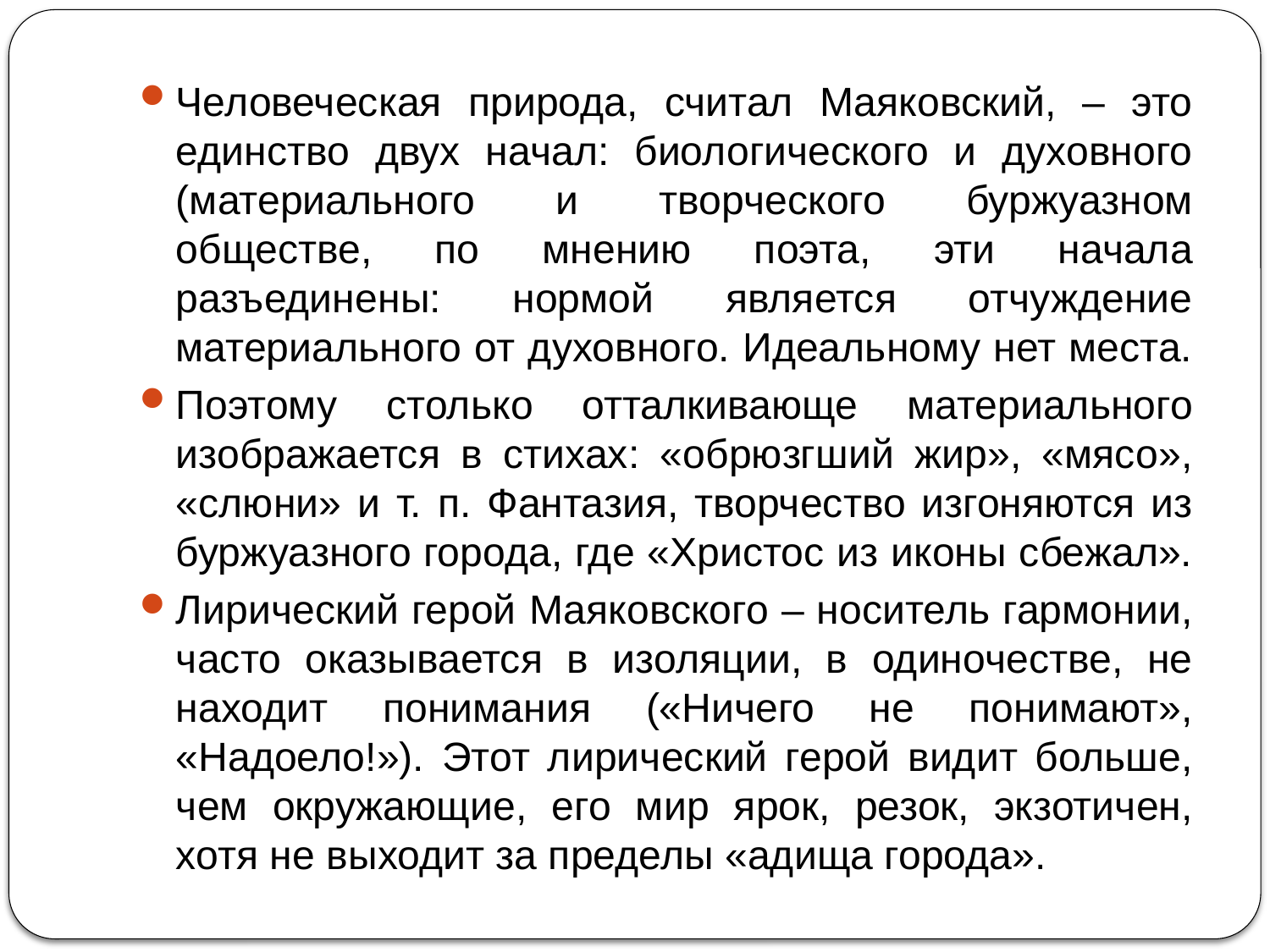

#
Человеческая природа, считал Маяковский, – это единство двух начал: биологического и духовного (материального и творческого буржуазном обществе, по мнению поэта, эти начала разъединены: нормой является отчуждение материального от духовного. Идеальному нет места.
Поэтому столько отталкивающе материального изображается в стихах: «обрюзгший жир», «мясо», «слюни» и т. п. Фантазия, творчество изгоняются из буржуазного города, где «Христос из иконы сбежал».
Лирический герой Маяковского – носитель гармонии, часто оказывается в изоляции, в одиночестве, не находит понимания («Ничего не понимают», «Надоело!»). Этот лирический герой видит больше, чем окружающие, его мир ярок, резок, экзотичен, хотя не выходит за пределы «адища города».